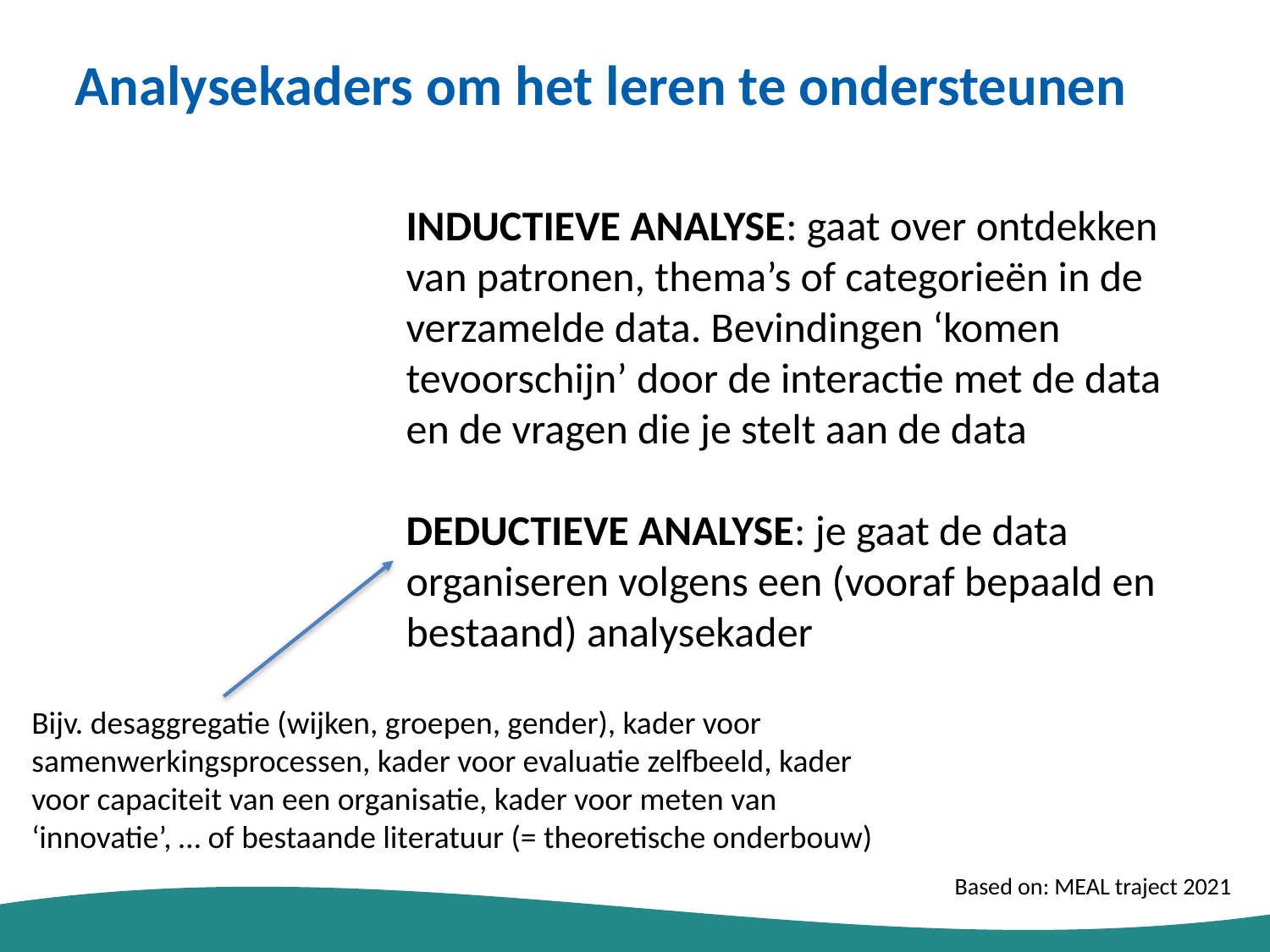

# Analysekaders om het leren te ondersteunen
INDUCTIEVE ANALYSE: gaat over ontdekken van patronen, thema’s of categorieën in de verzamelde data. Bevindingen ‘komen tevoorschijn’ door de interactie met de data en de vragen die je stelt aan de data

DEDUCTIEVE ANALYSE: je gaat de data organiseren volgens een (vooraf bepaald en bestaand) analysekader
Bijv. desaggregatie (wijken, groepen, gender), kader voor samenwerkingsprocessen, kader voor evaluatie zelfbeeld, kader voor capaciteit van een organisatie, kader voor meten van ‘innovatie’, … of bestaande literatuur (= theoretische onderbouw)
Based on: MEAL traject 2021